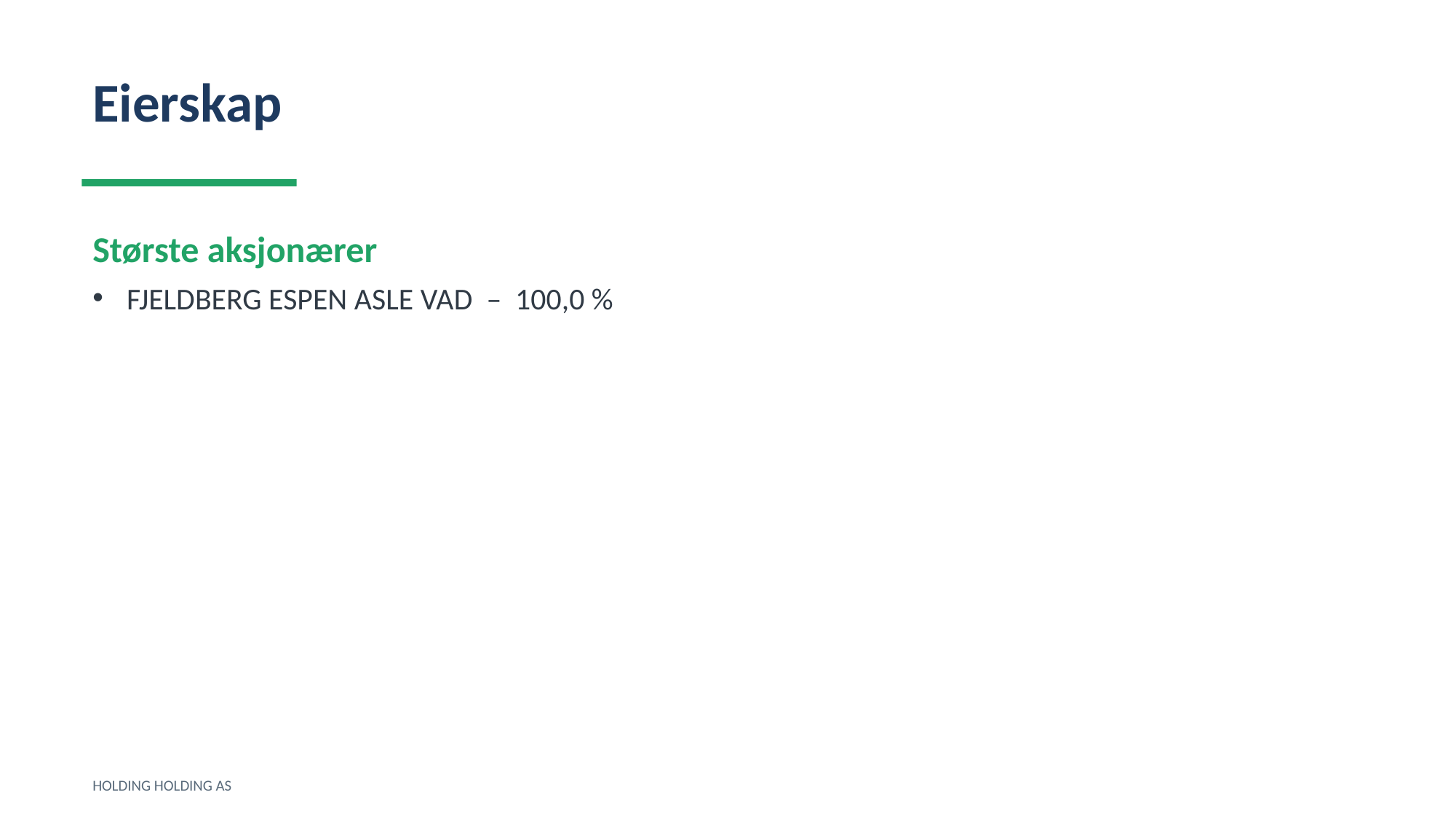

Eierskap

Største aksjonærer
FJELDBERG ESPEN ASLE VAD  –  100,0 %
HOLDING HOLDING AS